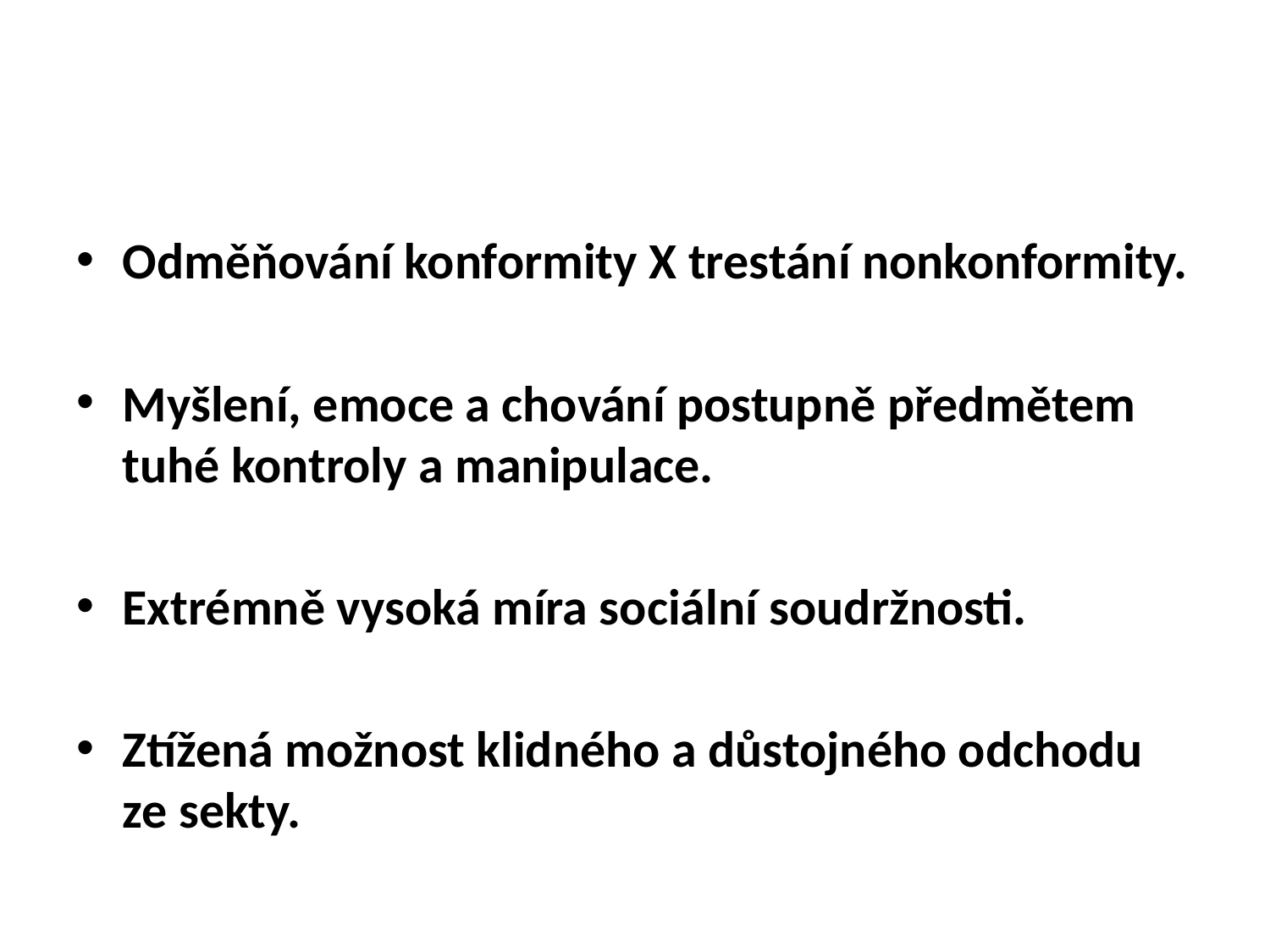

#
Odměňování konformity X trestání nonkonformity.

Myšlení, emoce a chování postupně předmětem tuhé kontroly a manipulace.

Extrémně vysoká míra sociální soudržnosti.

Ztížená možnost klidného a důstojného odchodu ze sekty.